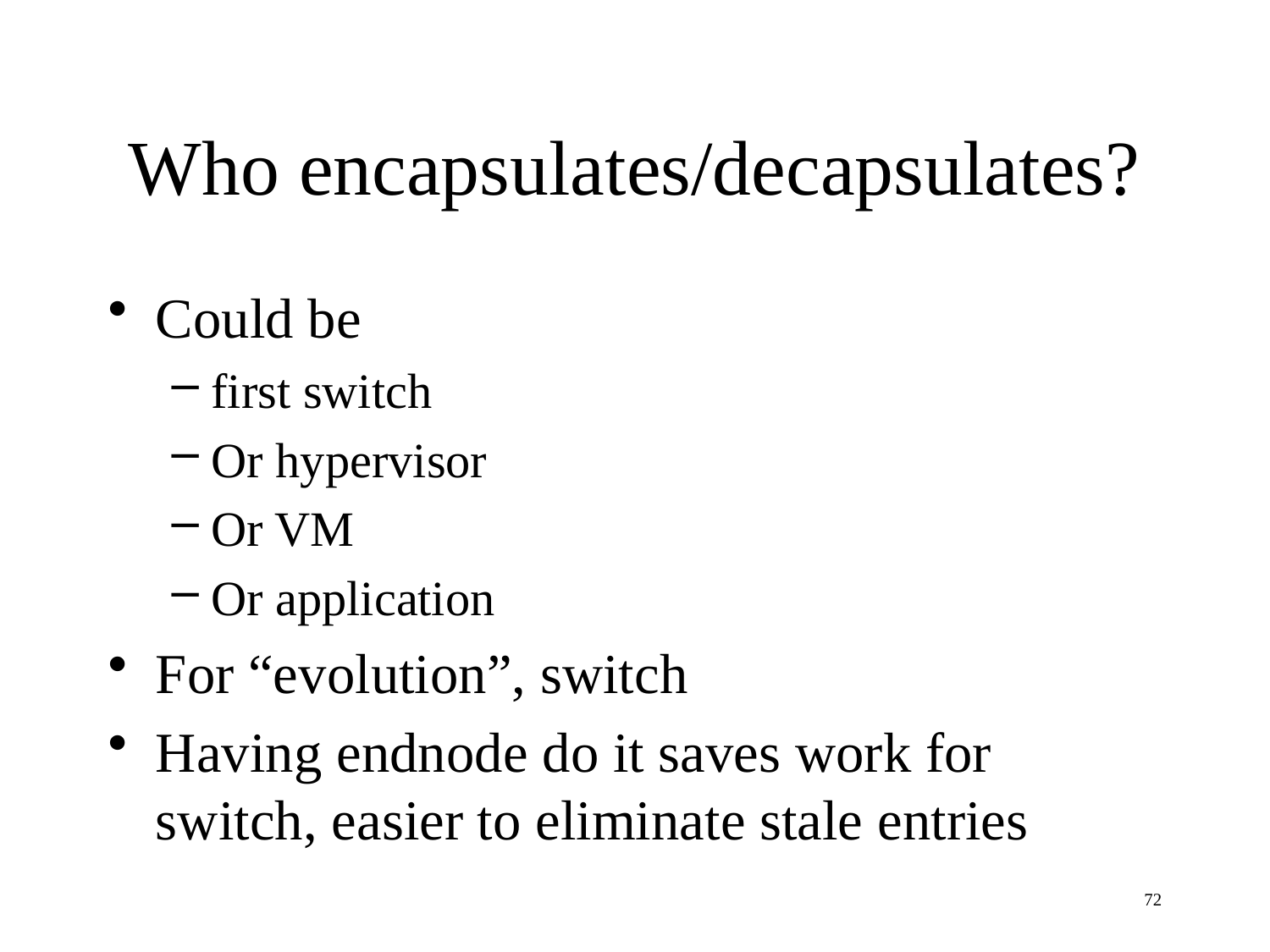

# Who encapsulates/decapsulates?
Could be
first switch
Or hypervisor
Or VM
Or application
For “evolution”, switch
Having endnode do it saves work for switch, easier to eliminate stale entries
72